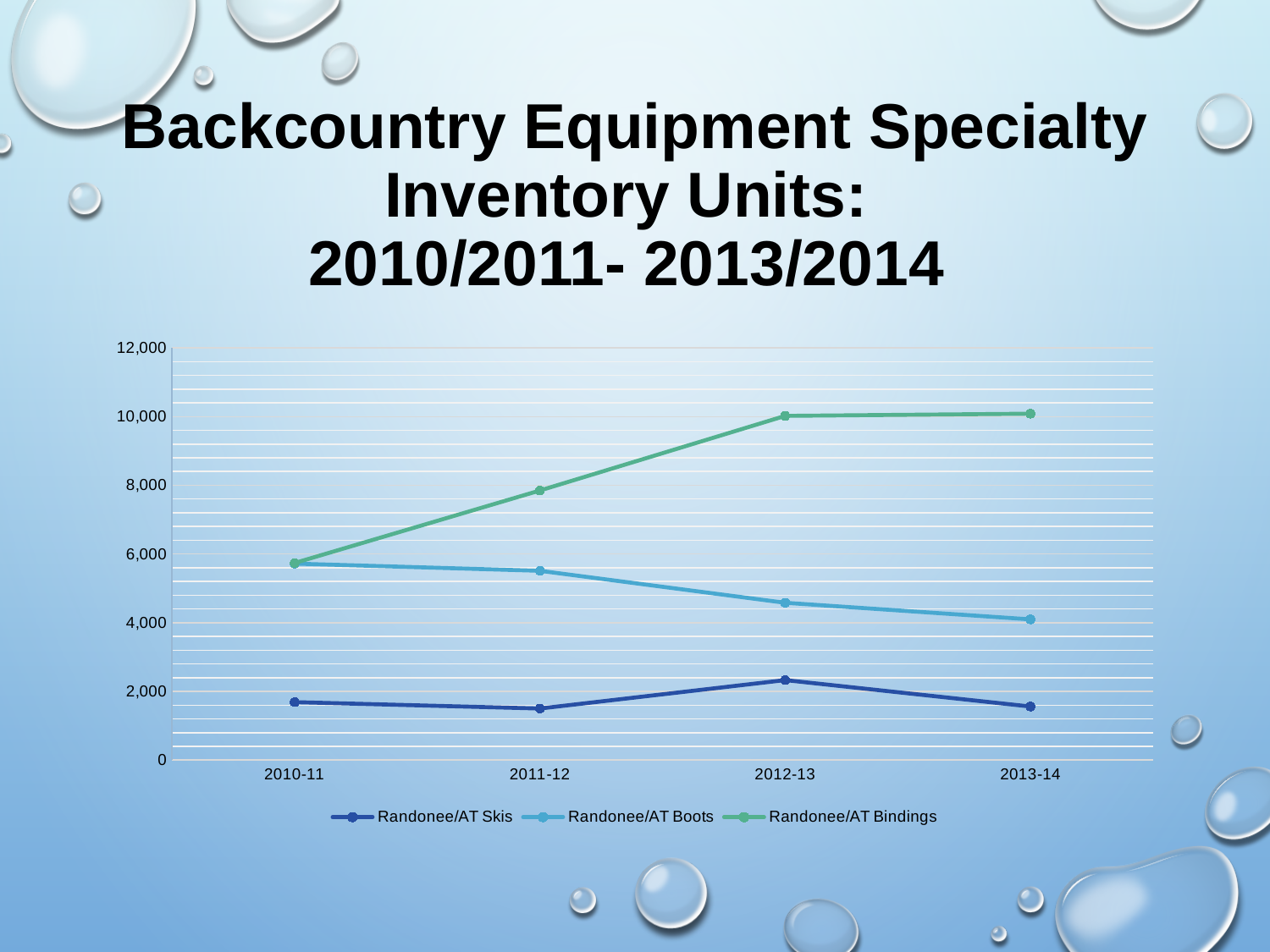

# Backcountry Equipment Specialty Inventory Units: 2010/2011- 2013/2014

### Chart

| Category | Randonee/AT Skis | Randonee/AT Boots | Randonee/AT Bindings |
|---|---|---|---|
| 2010-11 | 1686.0 | 5720.0 | 5737.0 |
| 2011-12 | 1500.0 | 5510.0 | 7848.0 |
| 2012-13 | 2328.0 | 4578.0 | 10019.0 |
| 2013-14 | 1558.0 | 4096.0 | 10083.0 |